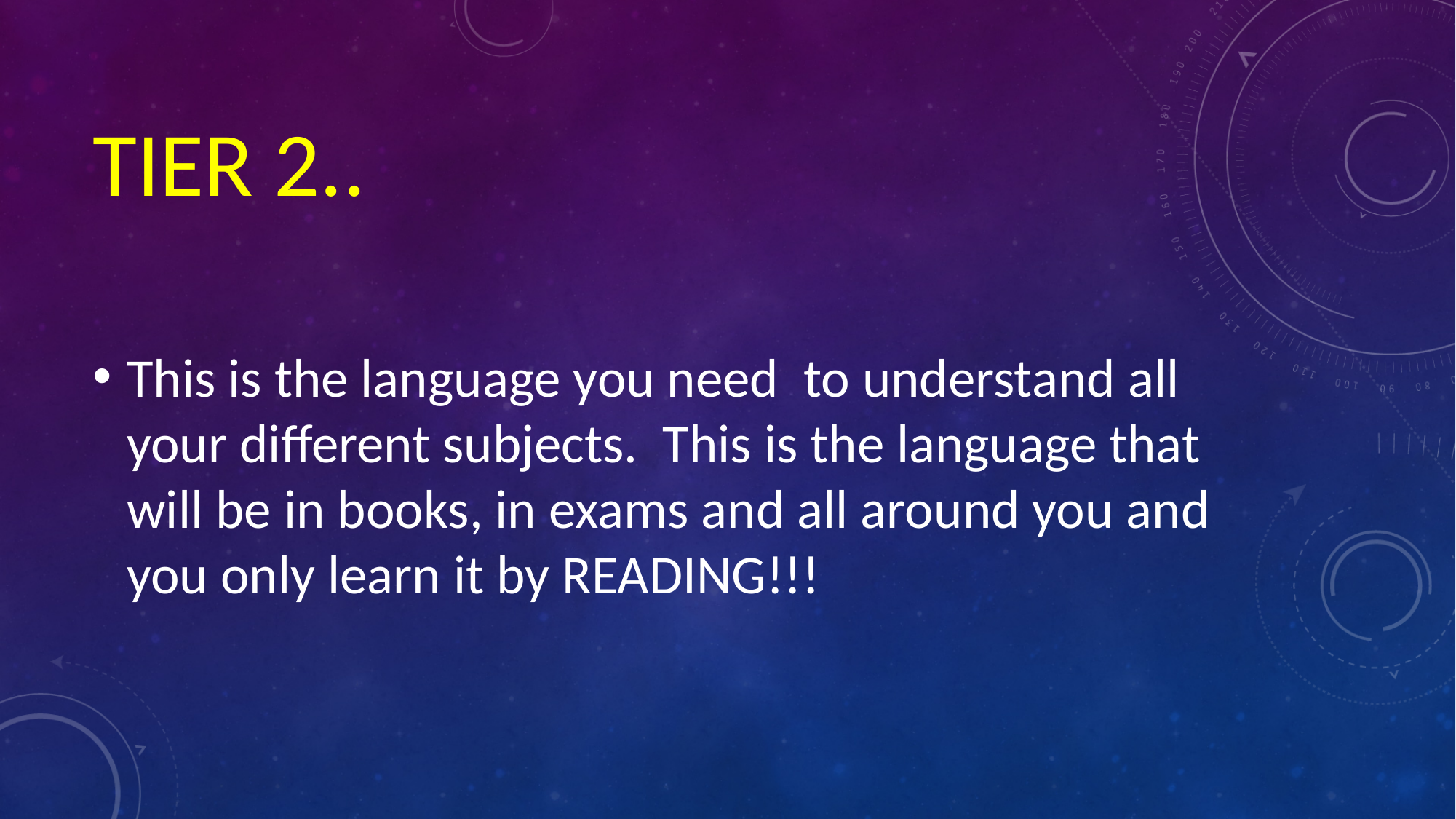

# TIEr 2..
This is the language you need  to understand all your different subjects.  This is the language that will be in books, in exams and all around you and you only learn it by READING!!!